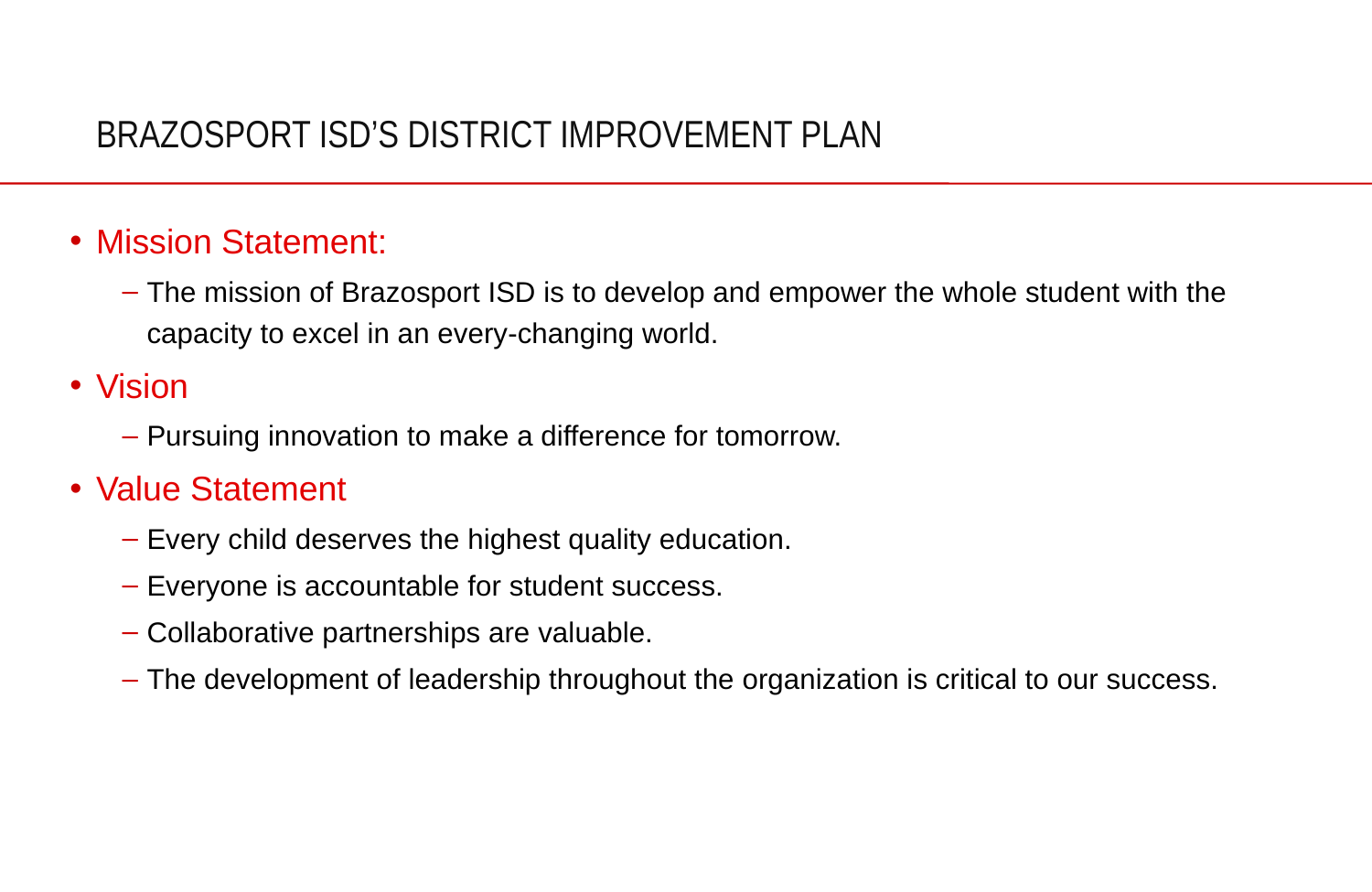

# BRAZOSPORT ISD’S DISTRICT IMPROVEMENT PLAN
Mission Statement:
The mission of Brazosport ISD is to develop and empower the whole student with the capacity to excel in an every-changing world.
Vision
Pursuing innovation to make a difference for tomorrow.
Value Statement
Every child deserves the highest quality education.
Everyone is accountable for student success.
Collaborative partnerships are valuable.
The development of leadership throughout the organization is critical to our success.